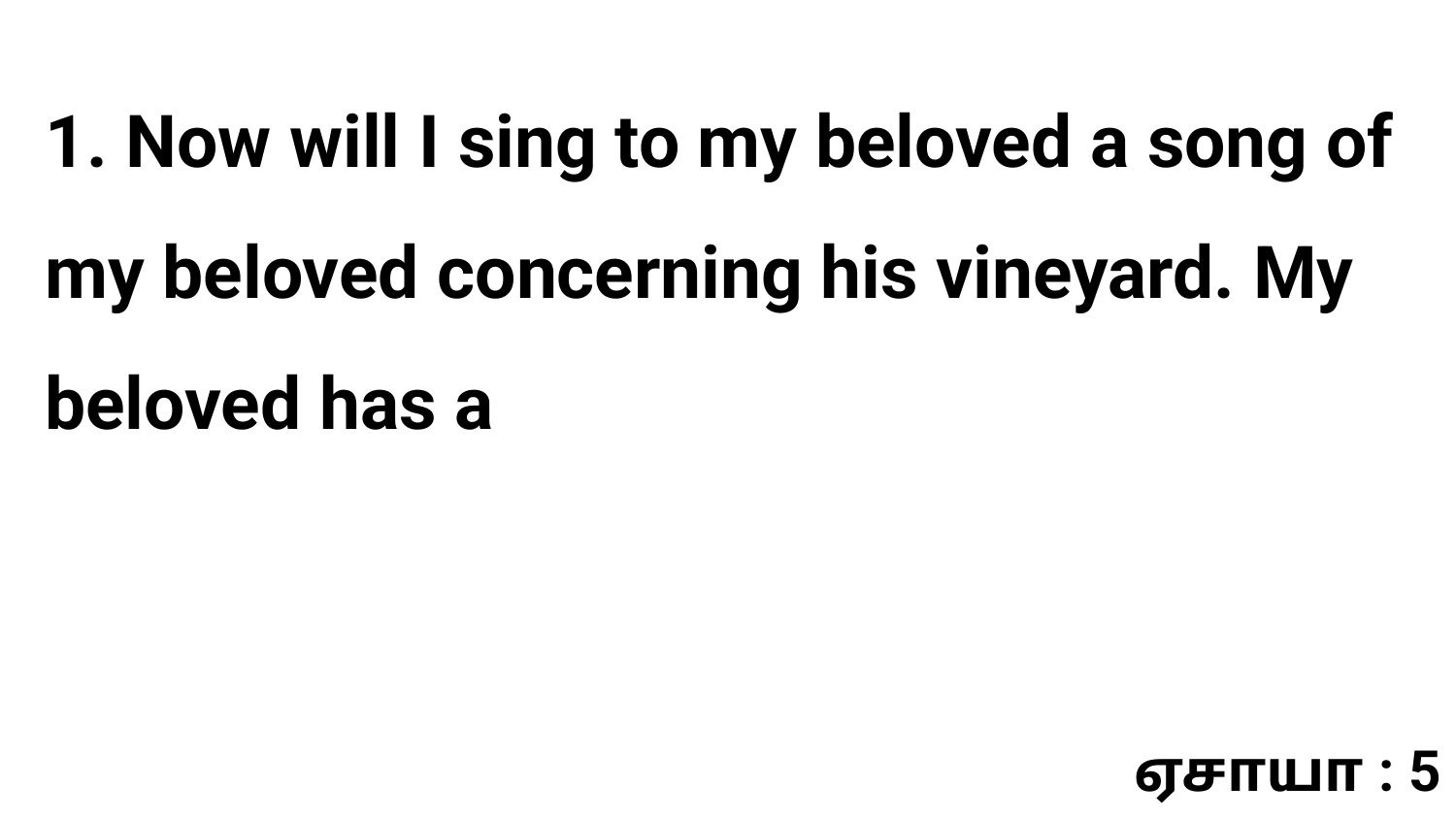

1. Now will I sing to my beloved a song of my beloved concerning his vineyard. My beloved has a
ஏசாயா : 5